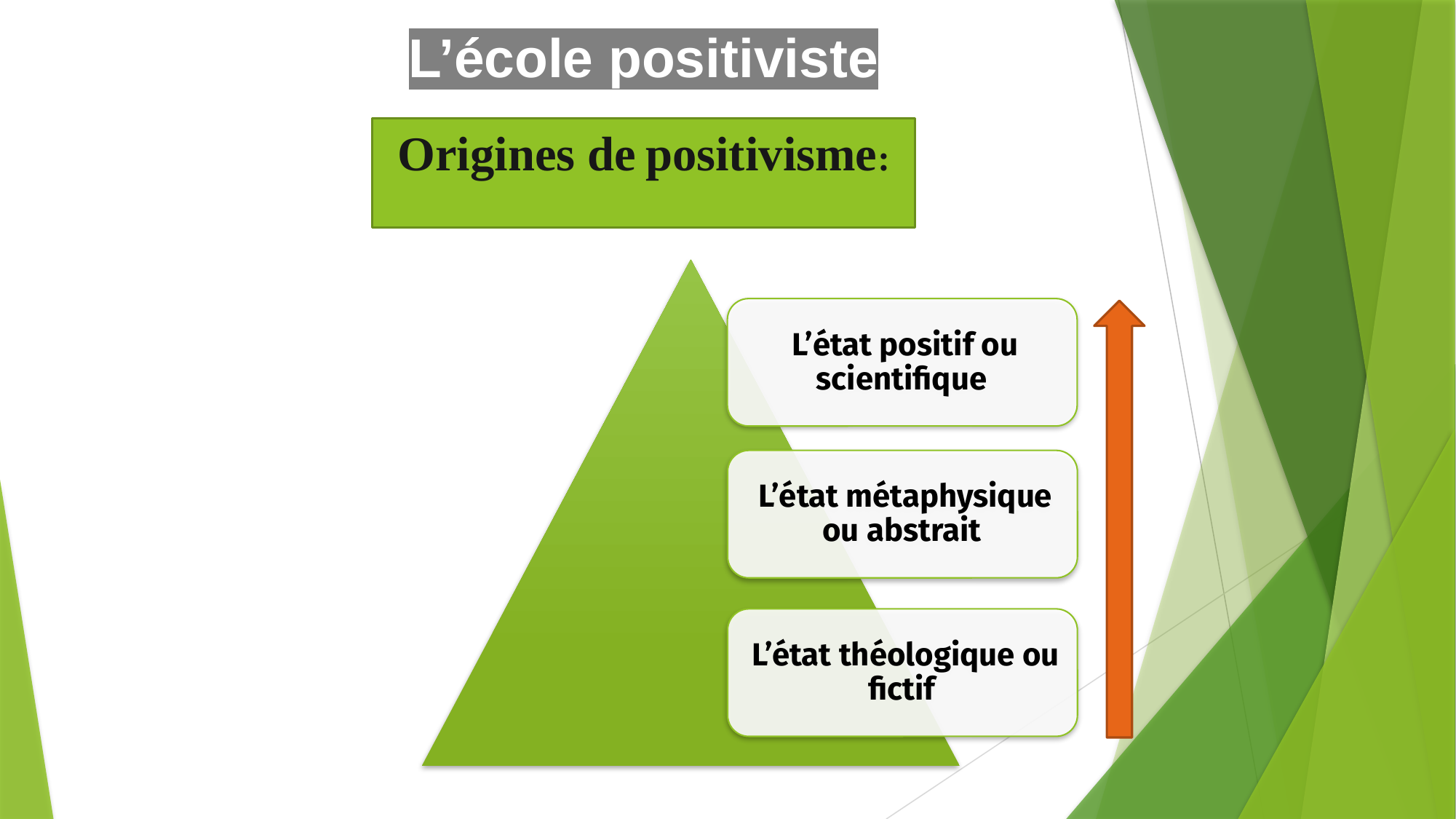

# L’école positiviste
Origines de positivisme:

L’état positif ou scientifique
L’état métaphysique ou abstrait
L’état théologique ou fictif